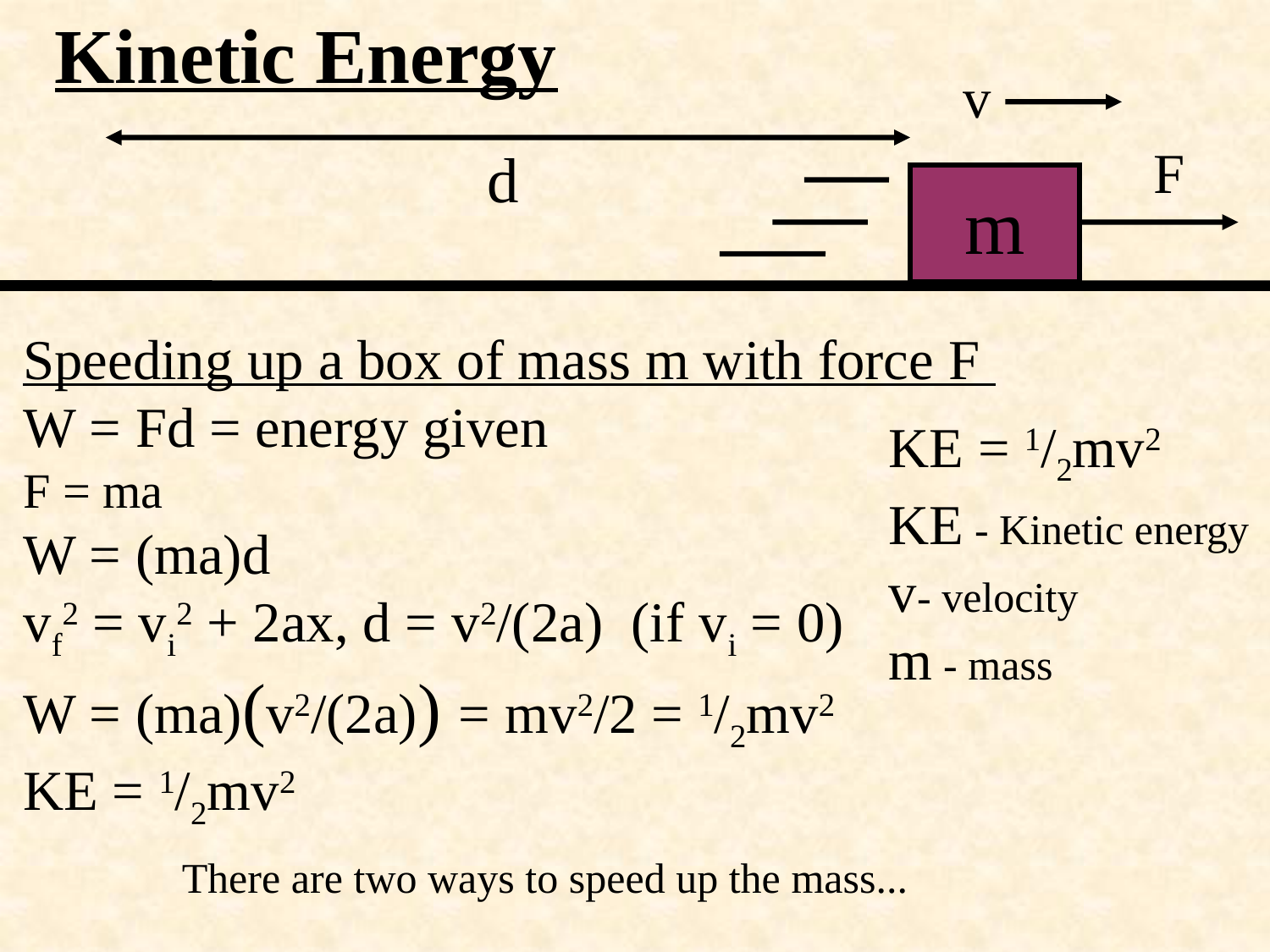

Kinetic Energy
v

F
d

m

Speeding up a box of mass m with force F
W = Fd = energy given
F = ma
W = (ma)d
vf2 = vi2 + 2ax, d = v2/(2a)  (if vi = 0)
W = (ma)(v2/(2a)) = mv2/2 = 1/2mv2
KE = 1/2mv2
KE = 1/2mv2
KE - Kinetic energy
v- velocity
m - mass
There are two ways to speed up the mass...